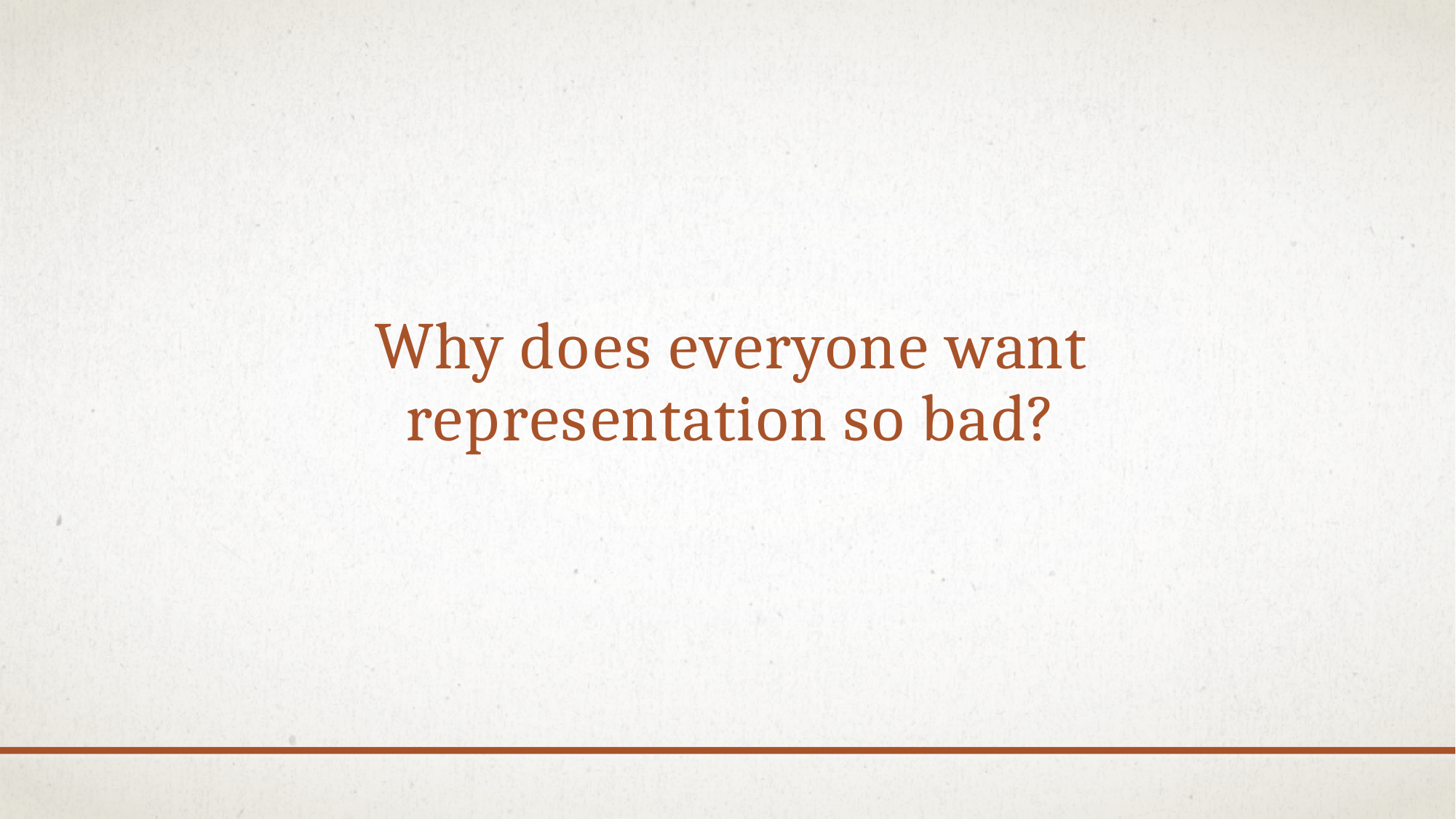

#
Why does everyone want representation so bad?